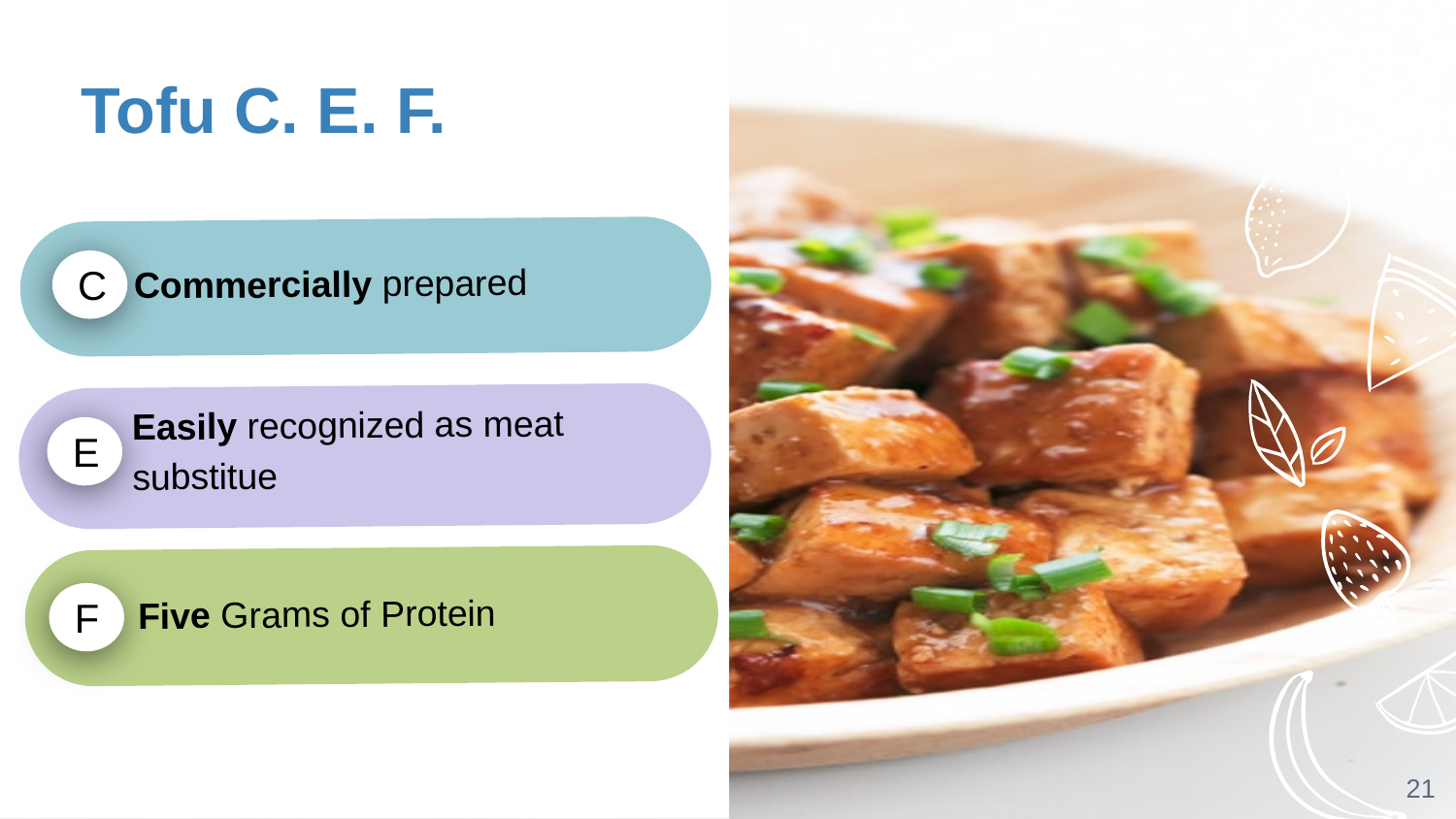

# Tofu C. E. F.

Commercially prepared
C

Easily recognized as meat substitue
E

Five Grams of Protein
F
21